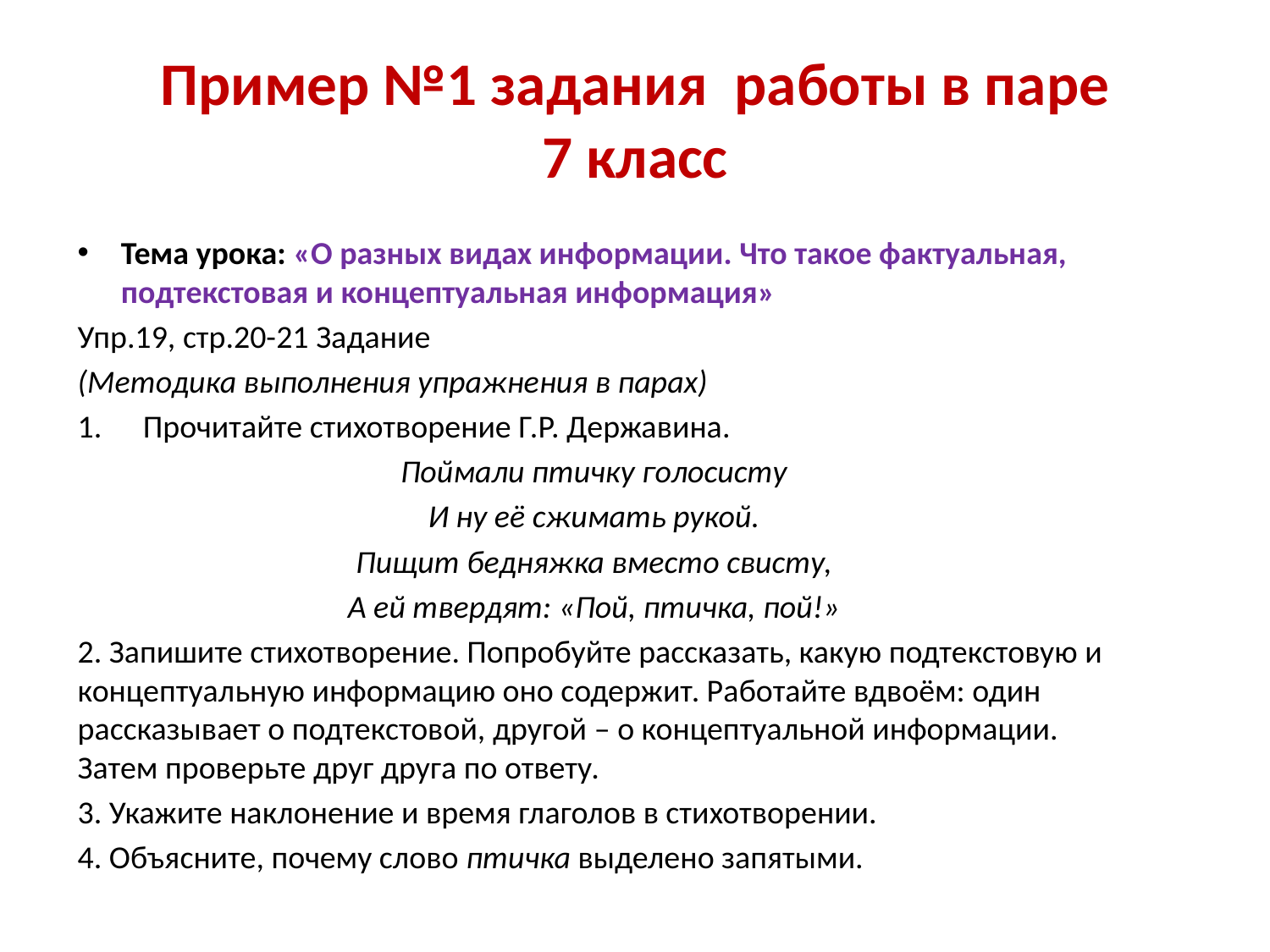

# Пример №1 задания  работы в паре 7 класс
Тема урока: «О разных видах информации. Что такое фактуальная, подтекстовая и концептуальная информация»
Упр.19, стр.20-21 Задание
(Методика выполнения упражнения в парах)
Прочитайте стихотворение Г.Р. Державина.
Поймали птичку голосисту
И ну её сжимать рукой.
Пищит бедняжка вместо свисту,
А ей твердят: «Пой, птичка, пой!»
2. Запишите стихотворение. Попробуйте рассказать, какую подтекстовую и концептуальную информацию оно содержит. Работайте вдвоём: один рассказывает о подтекстовой, другой – о концептуальной информации. Затем проверьте друг друга по ответу.
3. Укажите наклонение и время глаголов в стихотворении.
4. Объясните, почему слово птичка выделено запятыми.